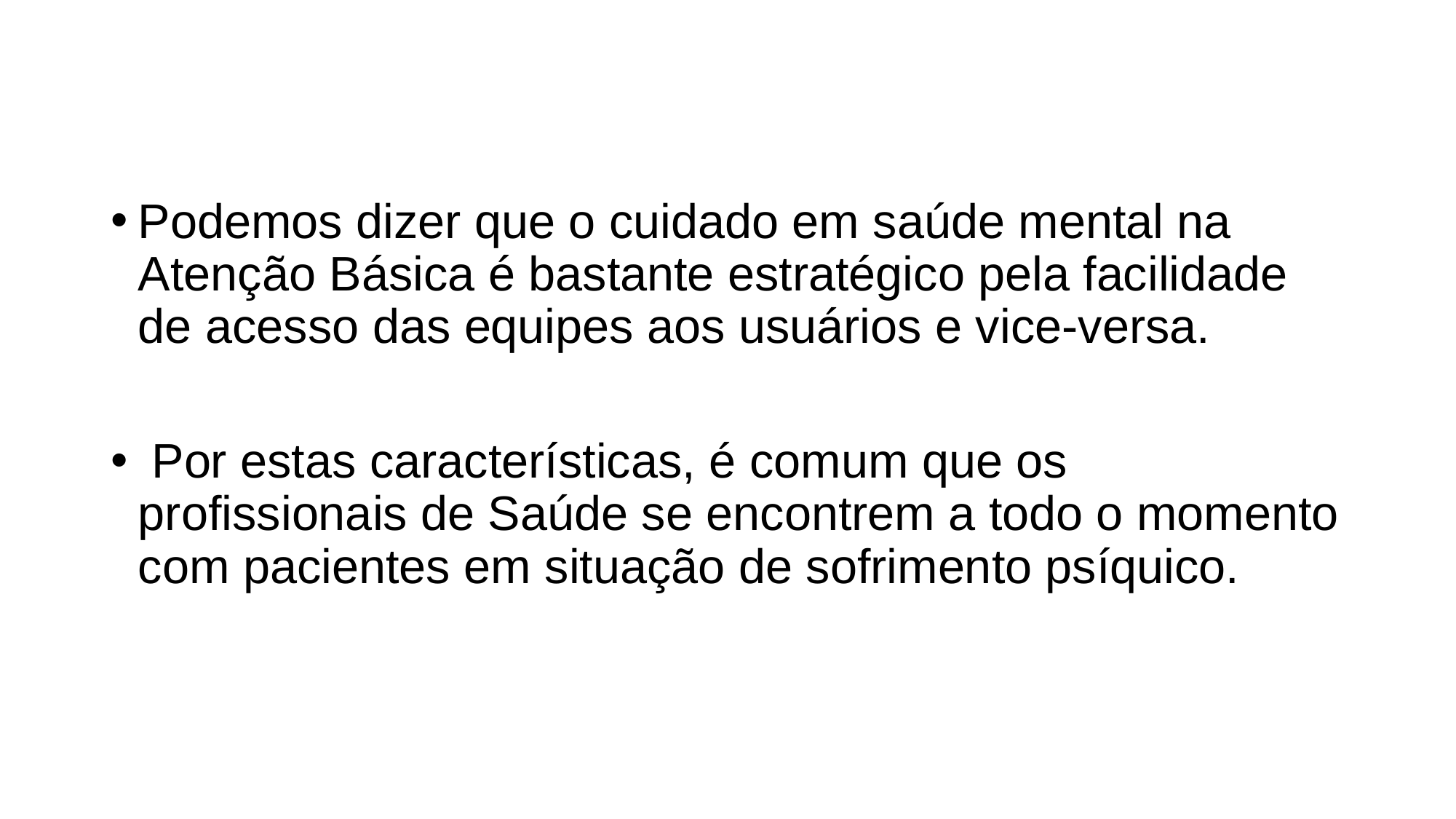

Podemos dizer que o cuidado em saúde mental na Atenção Básica é bastante estratégico pela facilidade de acesso das equipes aos usuários e vice-versa.

 Por estas características, é comum que os profissionais de Saúde se encontrem a todo o momento com pacientes em situação de sofrimento psíquico.